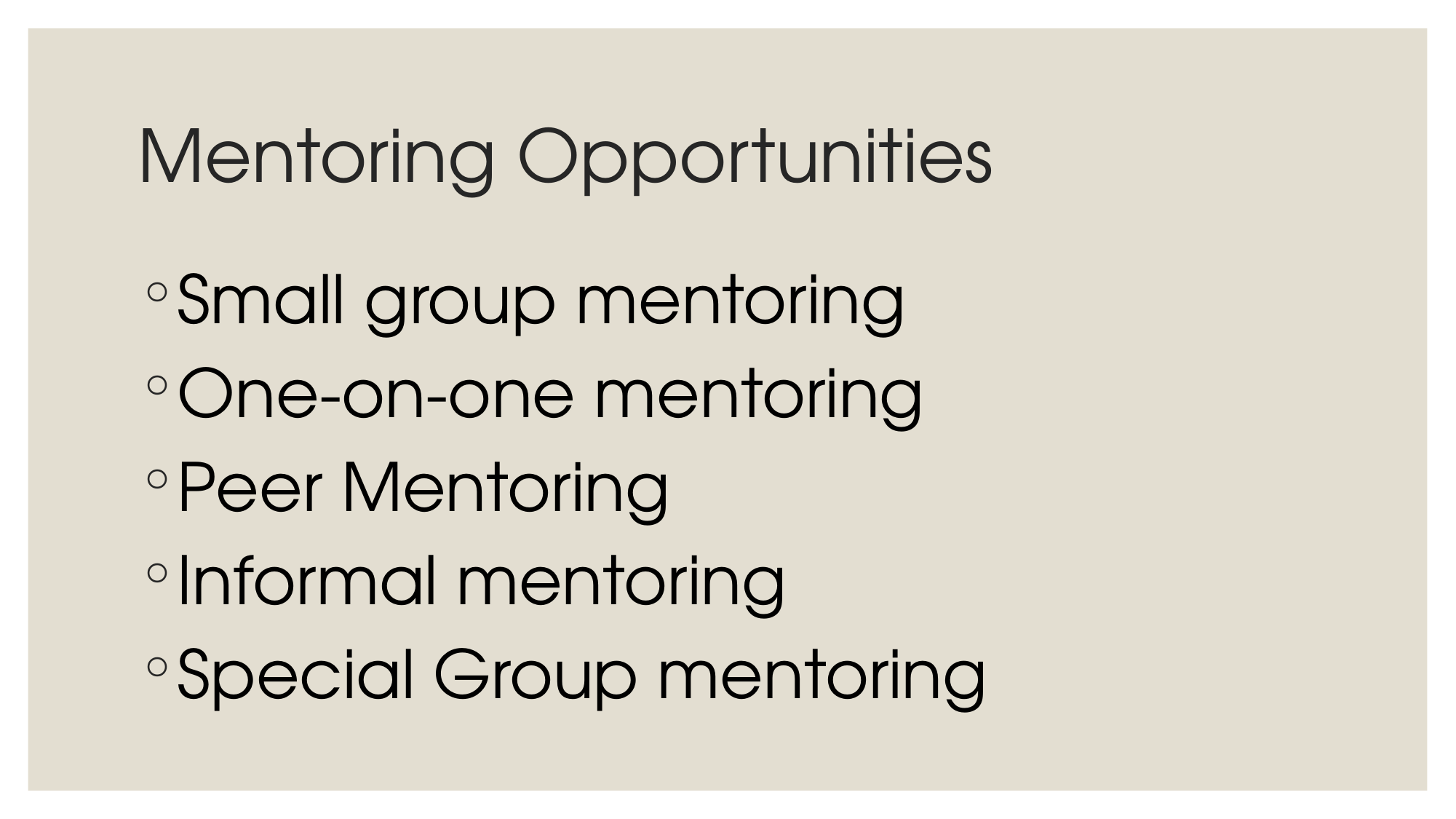

# Mentoring Opportunities
Small group mentoring
One-on-one mentoring
Peer Mentoring
Informal mentoring
Special Group mentoring